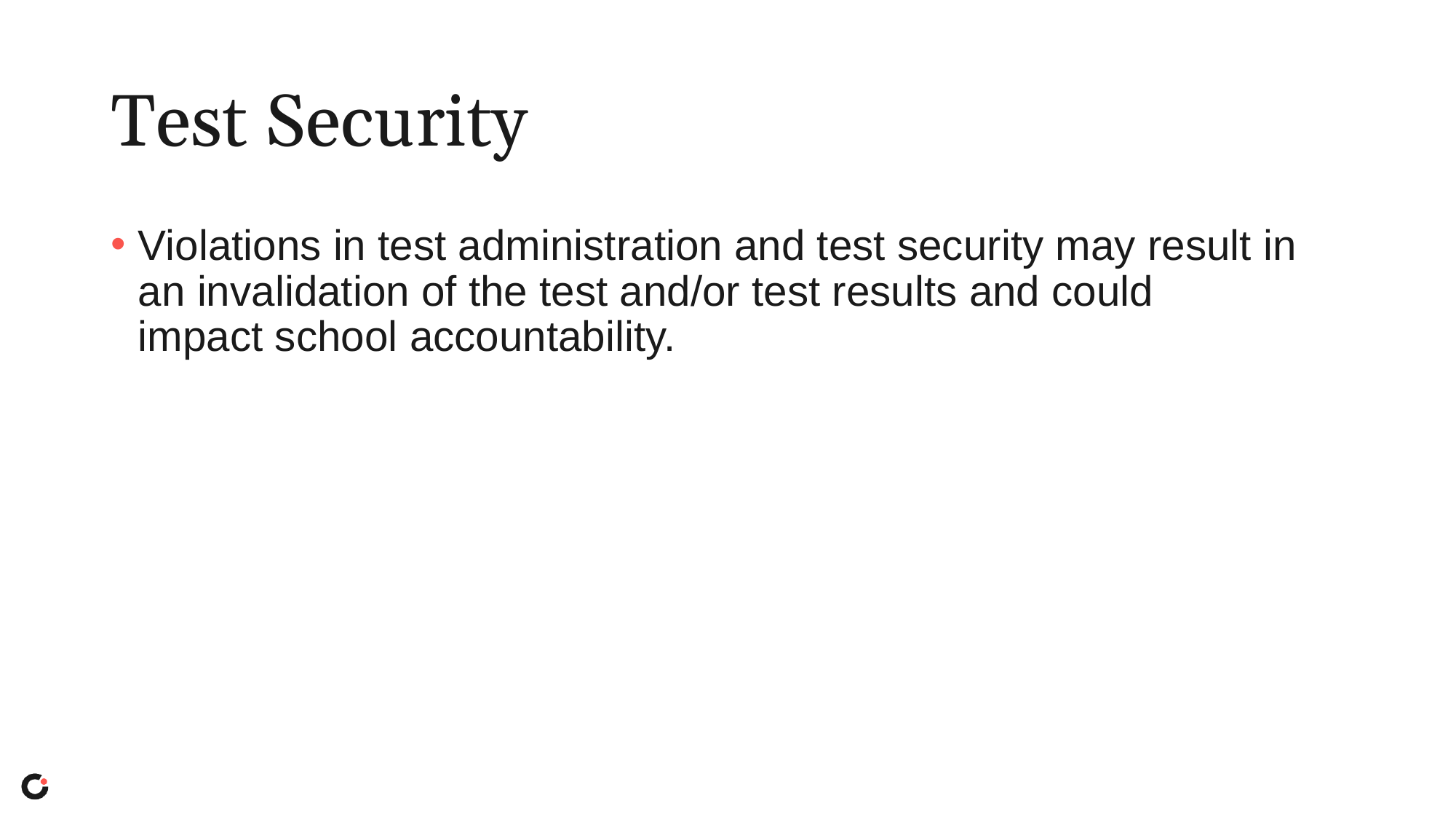

# Test Security
Violations in test administration and test security may result in an invalidation of the test and/or test results and could impact school accountability.